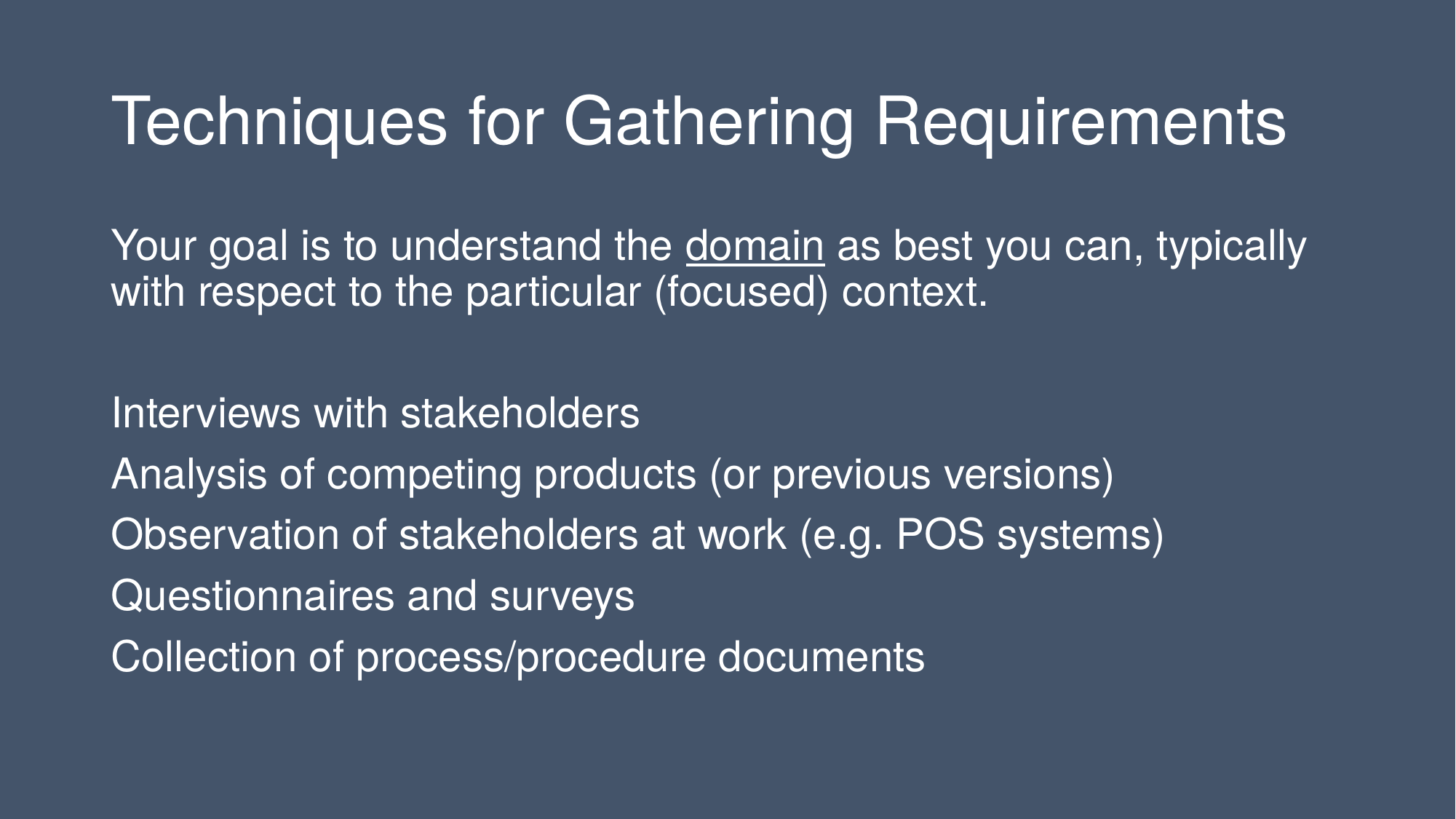

# Techniques for Gathering Requirements
Your goal is to understand the domain as best you can, typically with respect to the particular (focused) context.

Interviews with stakeholders
Analysis of competing products (or previous versions)
Observation of stakeholders at work (e.g. POS systems)
Questionnaires and surveys
Collection of process/procedure documents